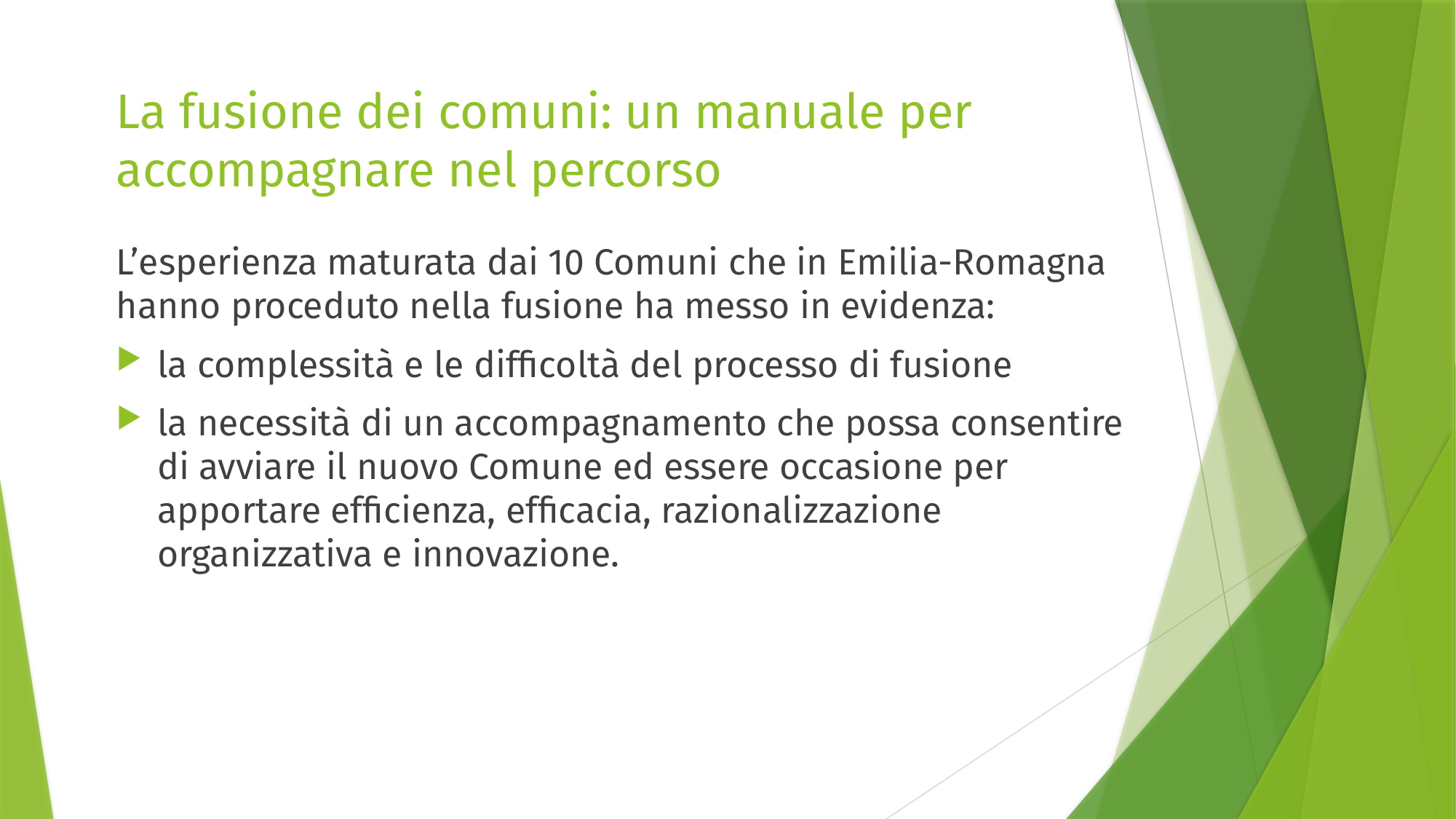

# La fusione dei comuni: un manuale per accompagnare nel percorso
L’esperienza maturata dai 10 Comuni che in Emilia-Romagna hanno proceduto nella fusione ha messo in evidenza:
la complessità e le difficoltà del processo di fusione
la necessità di un accompagnamento che possa consentire di avviare il nuovo Comune ed essere occasione per apportare efficienza, efficacia, razionalizzazione organizzativa e innovazione.